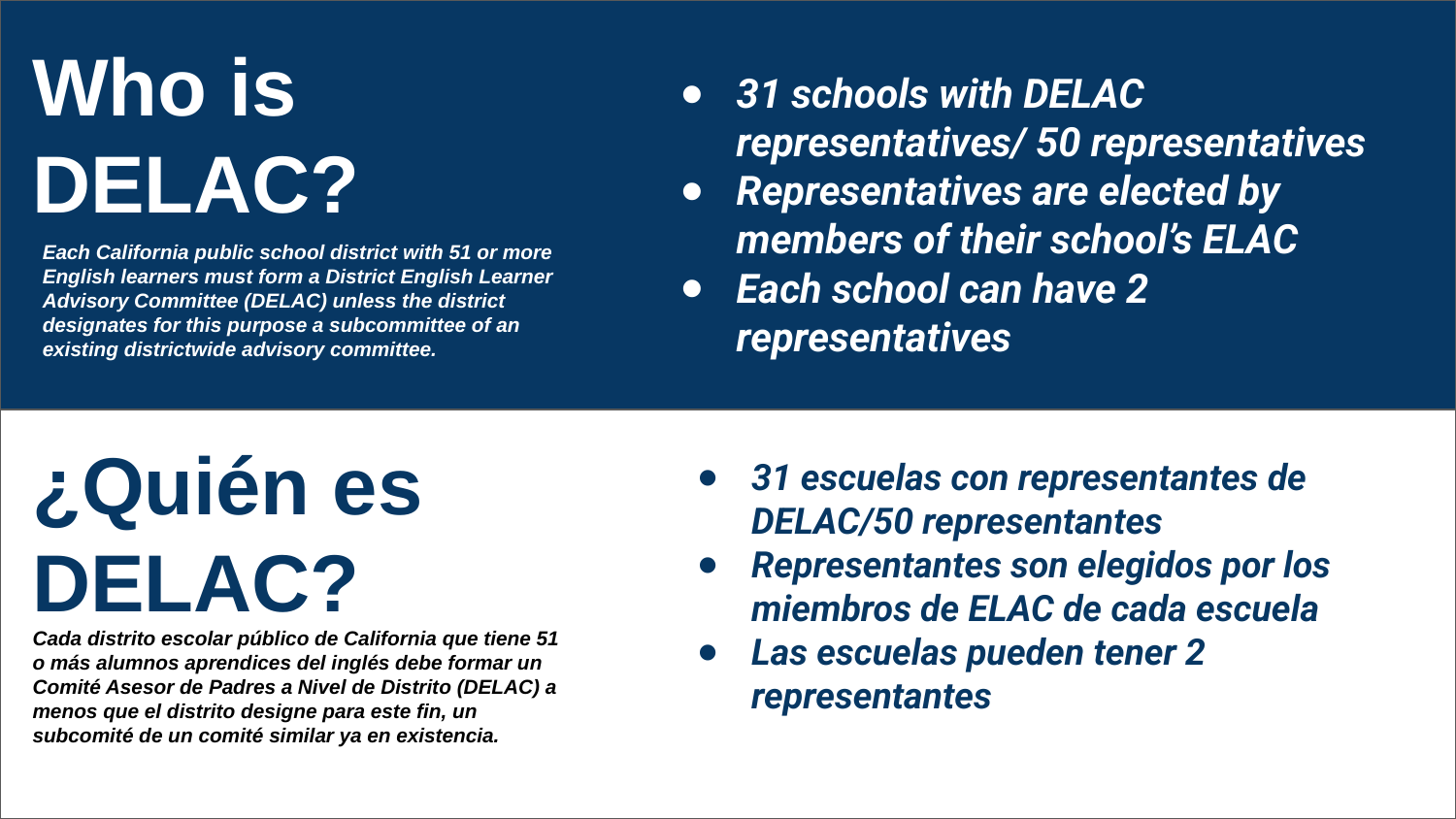

Who is DELAC?
31 schools with DELAC representatives/ 50 representatives
Representatives are elected by members of their school’s ELAC
Each school can have 2 representatives
Each California public school district with 51 or more English learners must form a District English Learner Advisory Committee (DELAC) unless the district designates for this purpose a subcommittee of an existing districtwide advisory committee.

¿Quién es DELAC?

31 escuelas con representantes de DELAC/50 representantes
Representantes son elegidos por los miembros de ELAC de cada escuela
Las escuelas pueden tener 2 representantes
Cada distrito escolar público de California que tiene 51 o más alumnos aprendices del inglés debe formar un Comité Asesor de Padres a Nivel de Distrito (DELAC) a menos que el distrito designe para este fin, un subcomité de un comité similar ya en existencia.